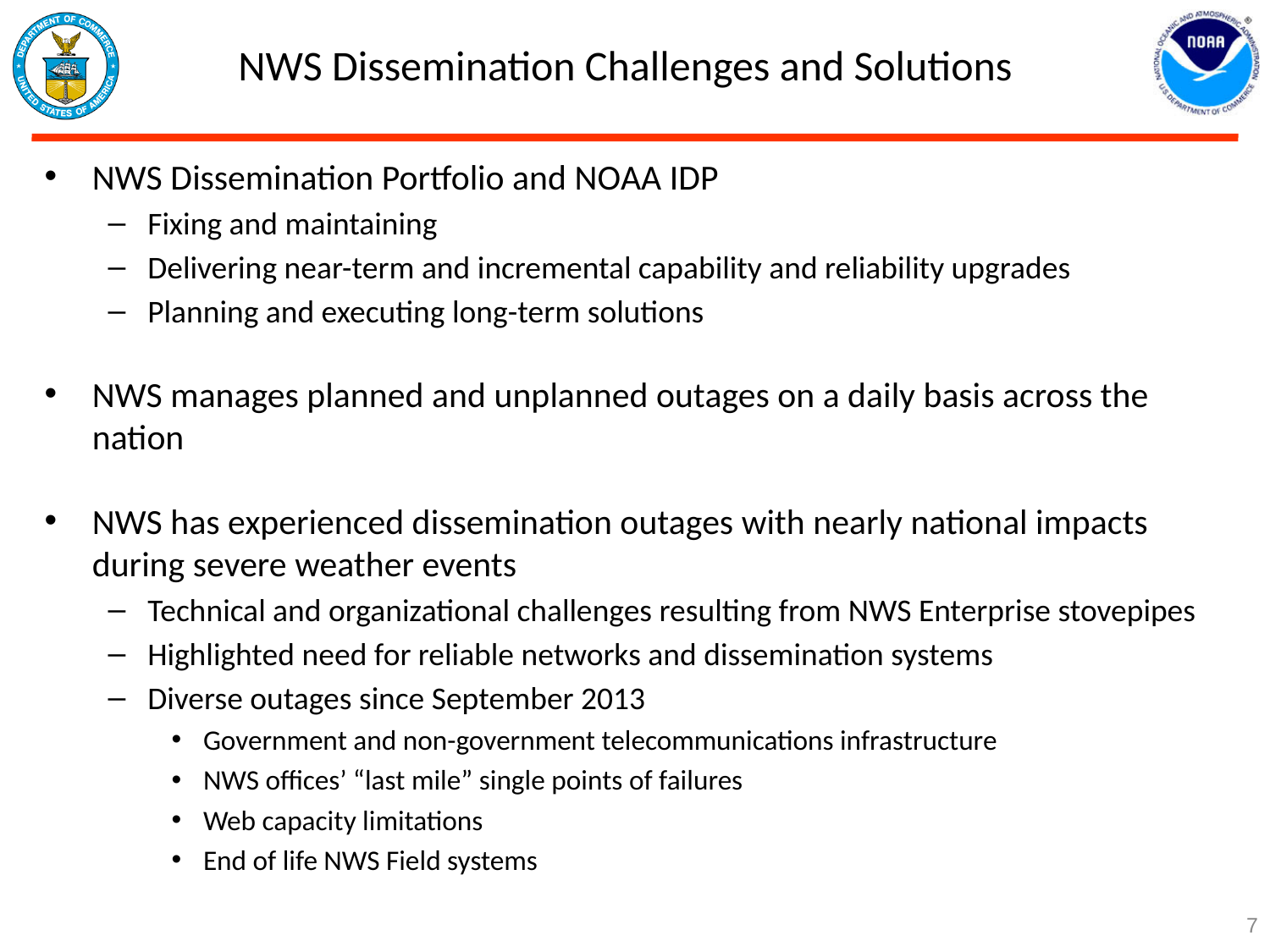

NWS Dissemination Challenges and Solutions
NWS Dissemination Portfolio and NOAA IDP
Fixing and maintaining
Delivering near-term and incremental capability and reliability upgrades
Planning and executing long-term solutions

NWS manages planned and unplanned outages on a daily basis across the nation

NWS has experienced dissemination outages with nearly national impacts during severe weather events
Technical and organizational challenges resulting from NWS Enterprise stovepipes
Highlighted need for reliable networks and dissemination systems
Diverse outages since September 2013
Government and non-government telecommunications infrastructure
NWS offices’ “last mile” single points of failures
Web capacity limitations
End of life NWS Field systems

7